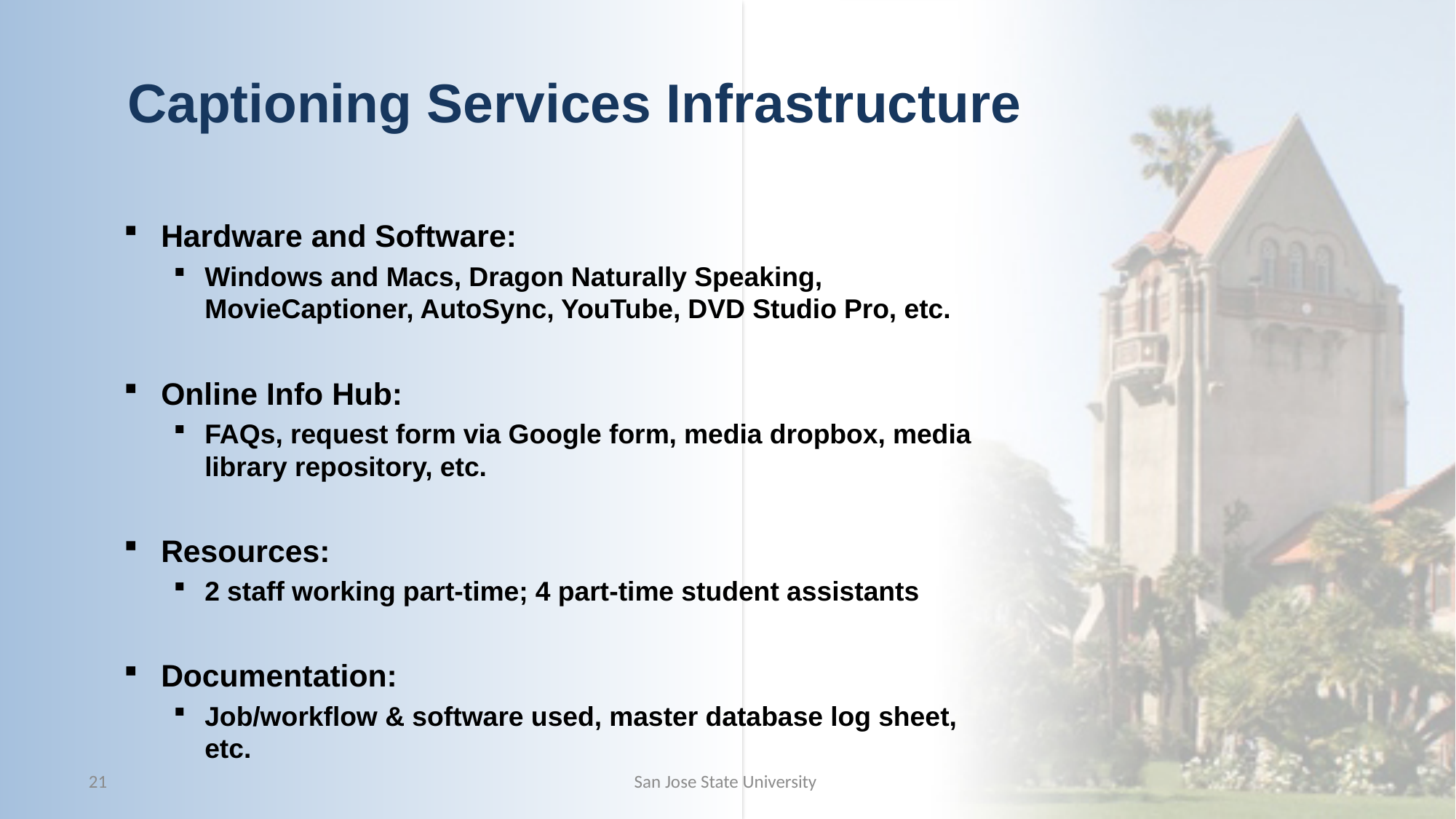

# Captioning Services Infrastructure
Hardware and Software:
Windows and Macs, Dragon Naturally Speaking, MovieCaptioner, AutoSync, YouTube, DVD Studio Pro, etc.

Online Info Hub:
FAQs, request form via Google form, media dropbox, media library repository, etc.

Resources:
2 staff working part-time; 4 part-time student assistants

Documentation:
Job/workflow & software used, master database log sheet, etc.
21
San Jose State University